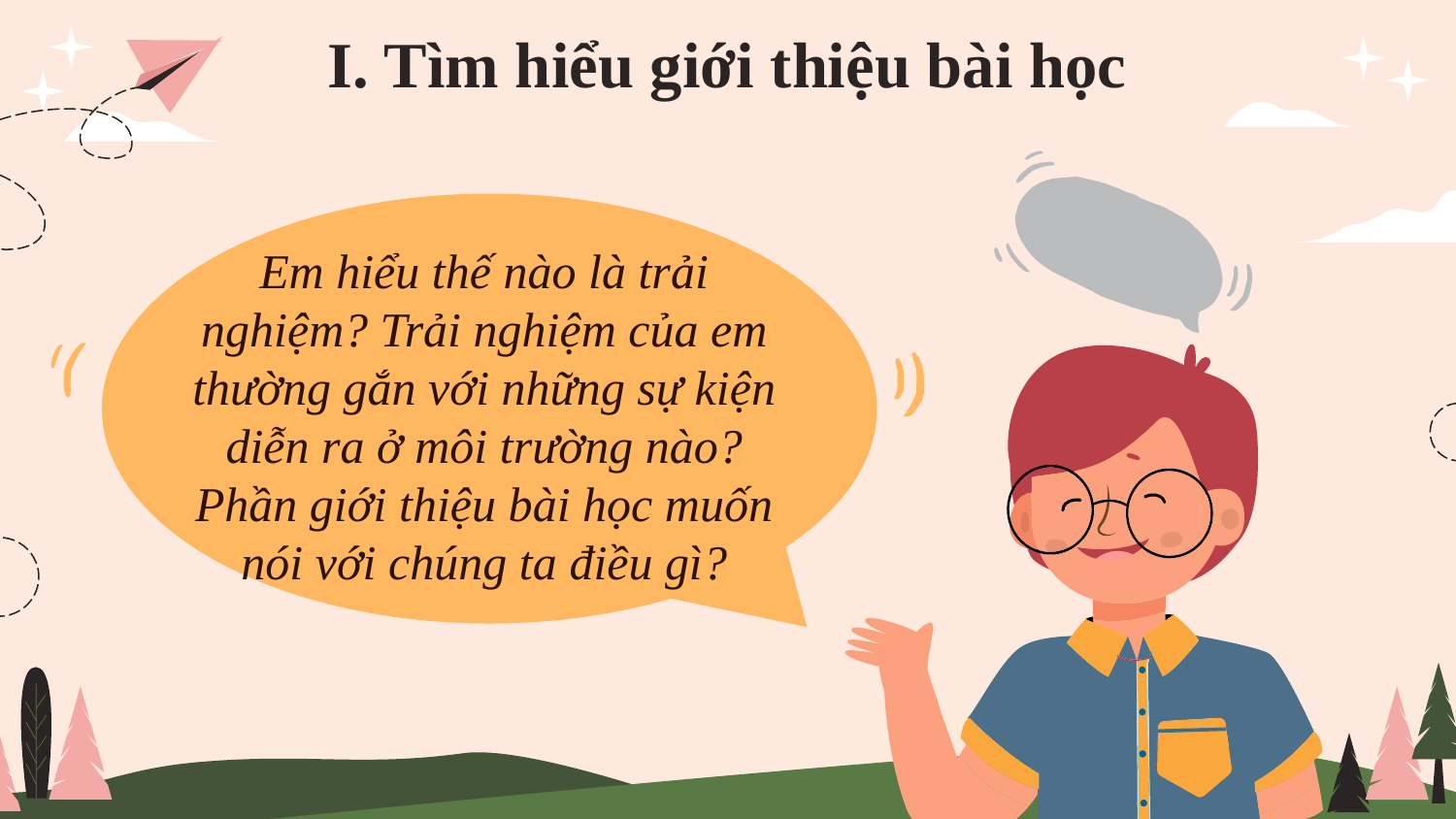

# I. Tìm hiểu giới thiệu bài học

Em hiểu thế nào là trải nghiệm? Trải nghiệm của em thường gắn với những sự kiện diễn ra ở môi trường nào? Phần giới thiệu bài học muốn nói với chúng ta điều gì?